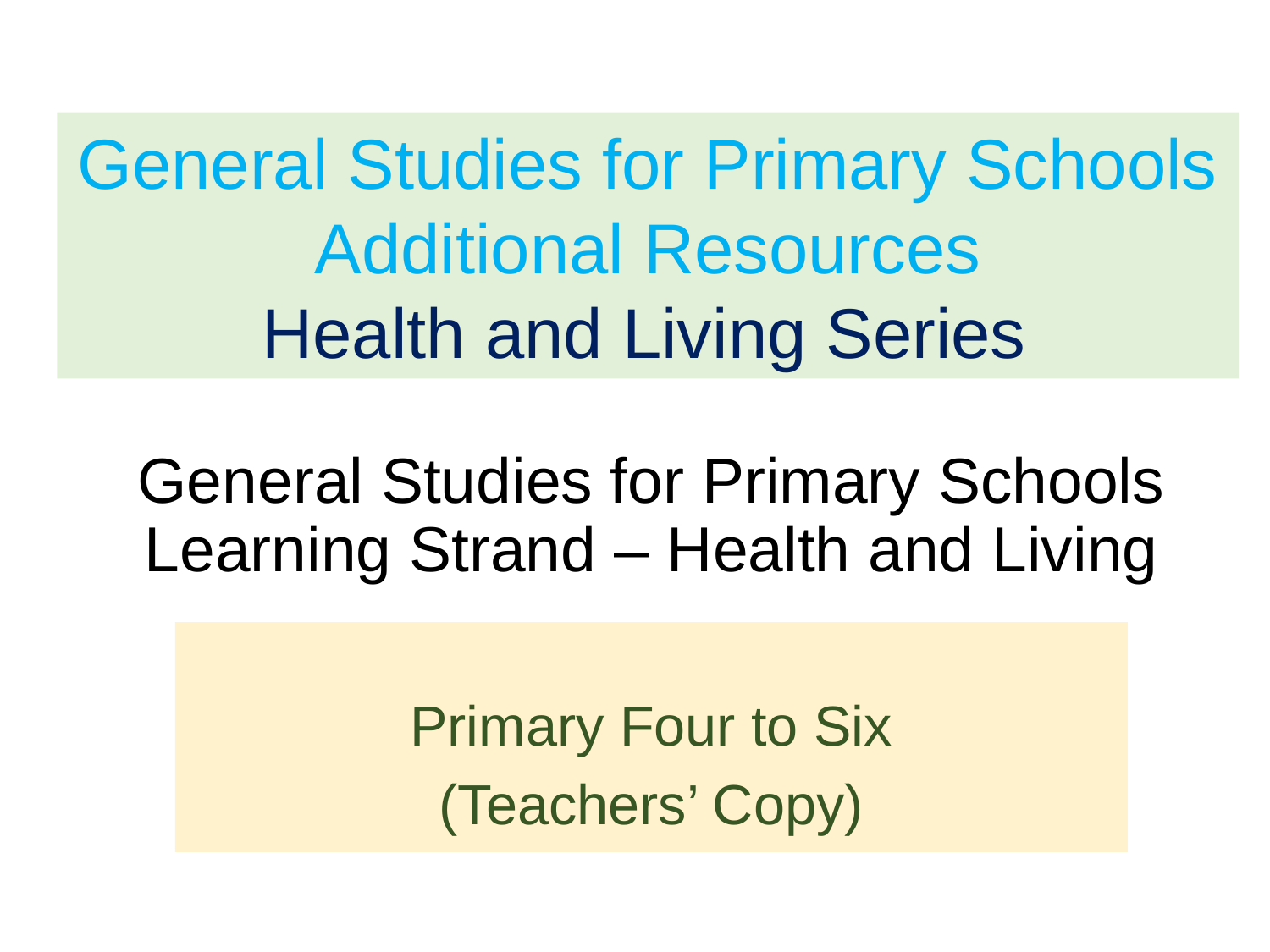

General Studies for Primary Schools Additional Resources
Health and Living Series
# General Studies for Primary Schools Learning Strand – Health and Living

Primary Four to Six
(Teachers’ Copy)